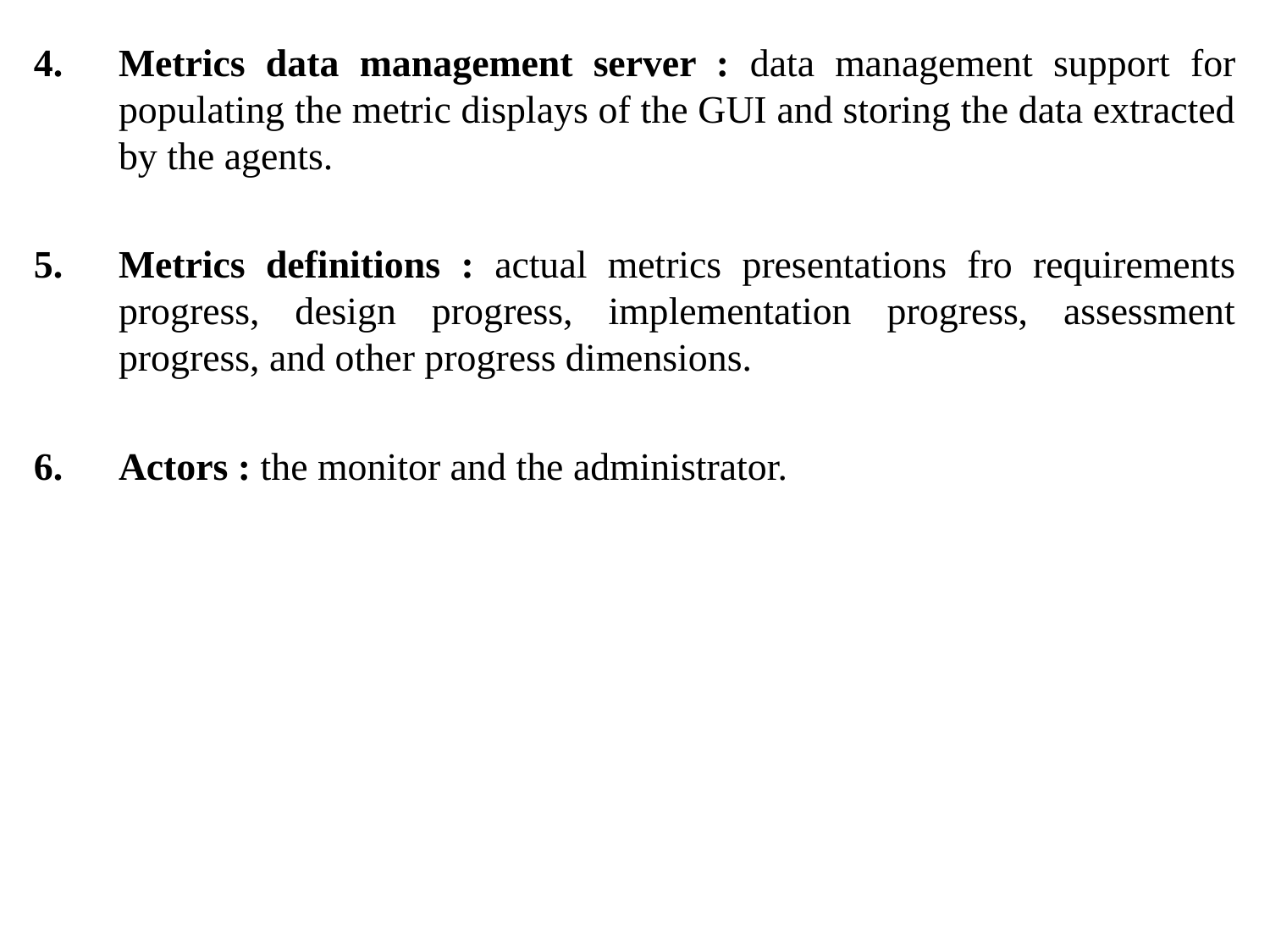

Metrics data management server : data management support for populating the metric displays of the GUI and storing the data extracted by the agents.

Metrics definitions : actual metrics presentations fro requirements progress, design progress, implementation progress, assessment progress, and other progress dimensions.

Actors : the monitor and the administrator.